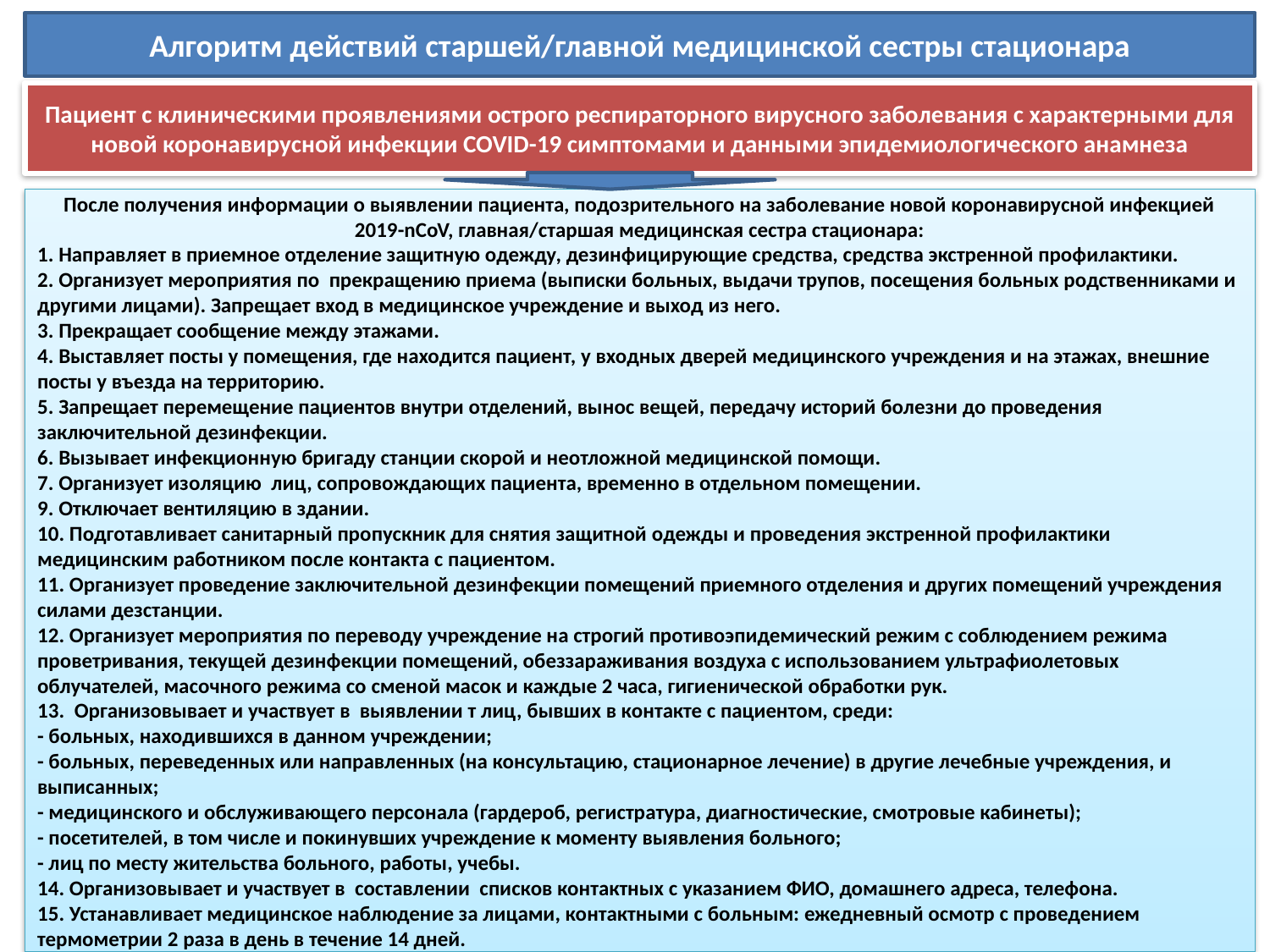

Алгоритм действий старшей/главной медицинской сестры стационара
#
Пациент с клиническими проявлениями острого респираторного вирусного заболевания с характерными для новой коронавирусной инфекции COVID-19 симптомами и данными эпидемиологического анамнеза

После получения информации о выявлении пациента, подозрительного на заболевание новой коронавирусной инфекцией 2019-nCoV, главная/старшая медицинская сестра стационара:
1. Направляет в приемное отделение защитную одежду, дезинфицирующие средства, средства экстренной профилактики.
2. Организует мероприятия по  прекращению приема (выписки больных, выдачи трупов, посещения больных родственниками и другими лицами). Запрещает вход в медицинское учреждение и выход из него.
3. Прекращает сообщение между этажами.
4. Выставляет посты у помещения, где находится пациент, у входных дверей медицинского учреждения и на этажах, внешние посты у въезда на территорию.
5. Запрещает перемещение пациентов внутри отделений, вынос вещей, передачу историй болезни до проведения заключительной дезинфекции.
6. Вызывает инфекционную бригаду станции скорой и неотложной медицинской помощи.
7. Организует изоляцию  лиц, сопровождающих пациента, временно в отдельном помещении.
9. Отключает вентиляцию в здании.
10. Подготавливает санитарный пропускник для снятия защитной одежды и проведения экстренной профилактики медицинским работником после контакта с пациентом.
11. Организует проведение заключительной дезинфекции помещений приемного отделения и других помещений учреждения силами дезстанции.
12. Организует мероприятия по переводу учреждение на строгий противоэпидемический режим с соблюдением режима проветривания, текущей дезинфекции помещений, обеззараживания воздуха с использованием ультрафиолетовых облучателей, масочного режима со сменой масок и каждые 2 часа, гигиенической обработки рук.
13.  Организовывает и участвует в  выявлении т лиц, бывших в контакте с пациентом, среди:
- больных, находившихся в данном учреждении;
- больных, переведенных или направленных (на консультацию, стационарное лечение) в другие лечебные учреждения, и выписанных;
- медицинского и обслуживающего персонала (гардероб, регистратура, диагностические, смотровые кабинеты);
- посетителей, в том числе и покинувших учреждение к моменту выявления больного;
- лиц по месту жительства больного, работы, учебы.
14. Организовывает и участвует в  составлении  списков контактных с указанием ФИО, домашнего адреса, телефона.
15. Устанавливает медицинское наблюдение за лицами, контактными с больным: ежедневный осмотр с проведением термометрии 2 раза в день в течение 14 дней.